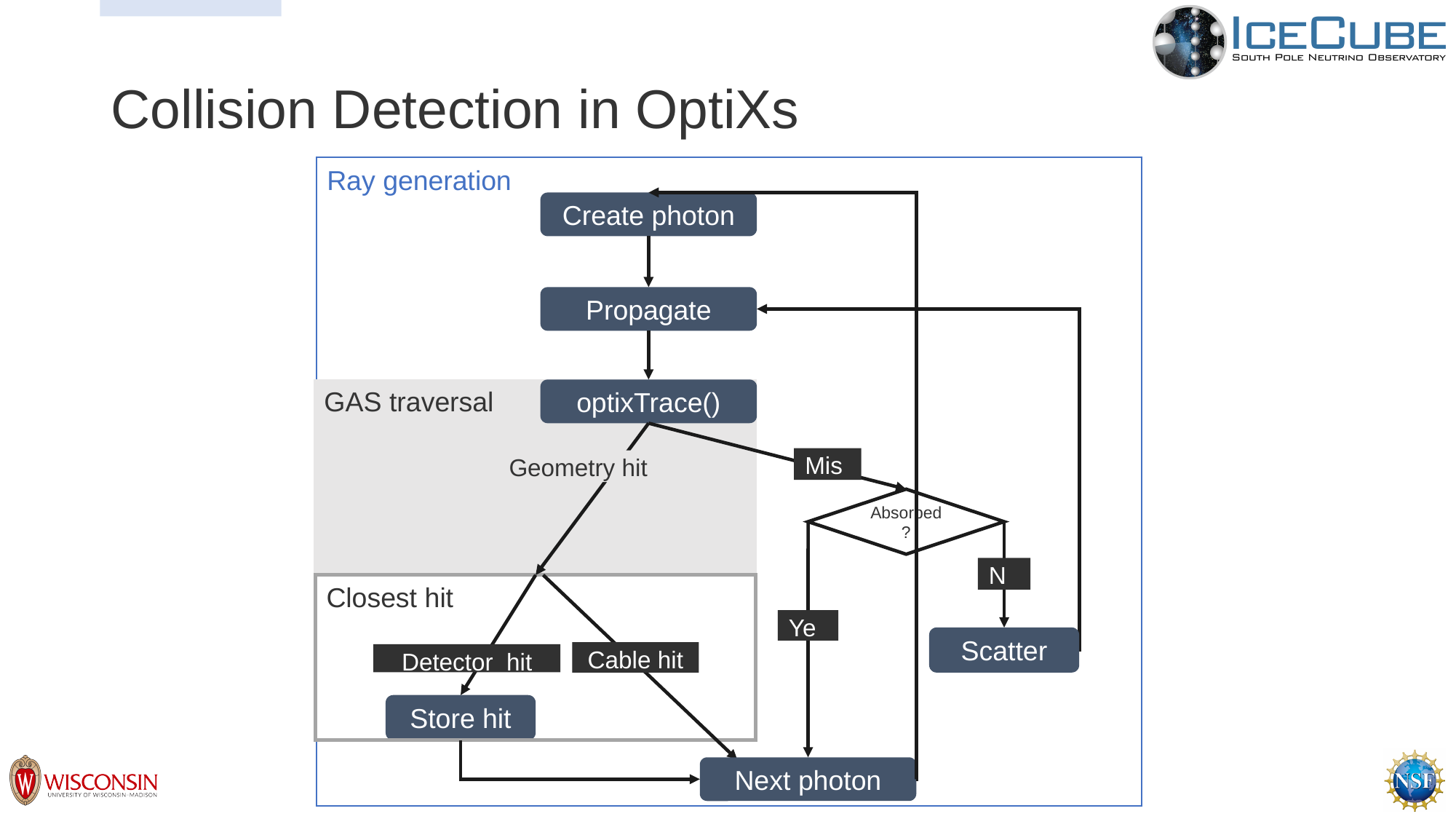

# Collision Detection in OptiXs
Ray generation
Create photon
Propagate
GAS traversal
optixTrace()
Miss
Geometry hit
Absorbed?
No
Closest hit
Yes
Scatter
Cable hit
Detector  hit
Store hit
Next photon